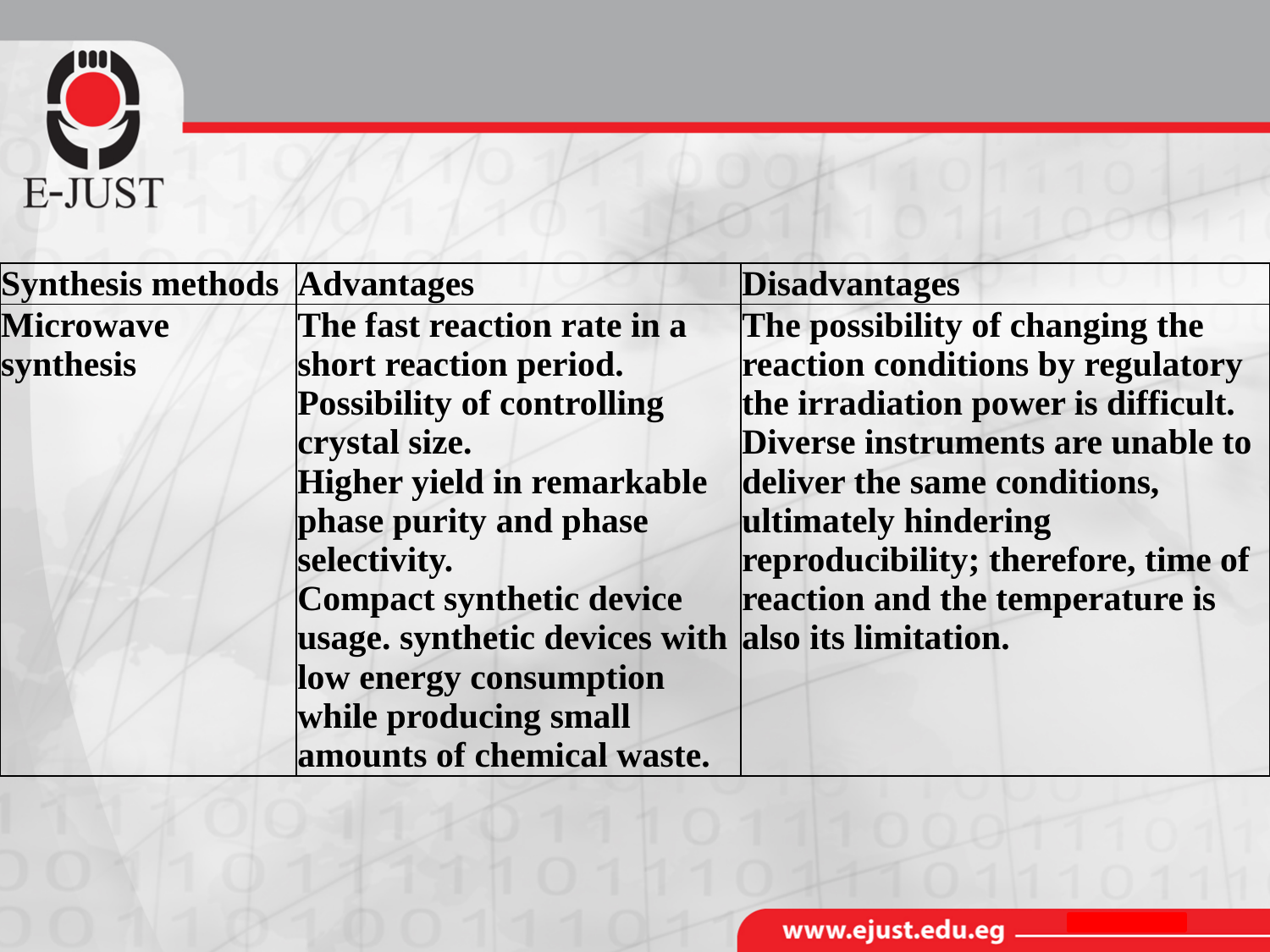

| Synthesis methods | Advantages | Disadvantages |
| --- | --- | --- |
| Microwave synthesis | The fast reaction rate in a short reaction period. Possibility of controlling crystal size. Higher yield in remarkable phase purity and phase selectivity. Compact synthetic device usage. synthetic devices with low energy consumption while producing small amounts of chemical waste. | The possibility of changing the reaction conditions by regulatory the irradiation power is difficult. Diverse instruments are unable to deliver the same conditions, ultimately hindering reproducibility; therefore, time of reaction and the temperature is also its limitation. |